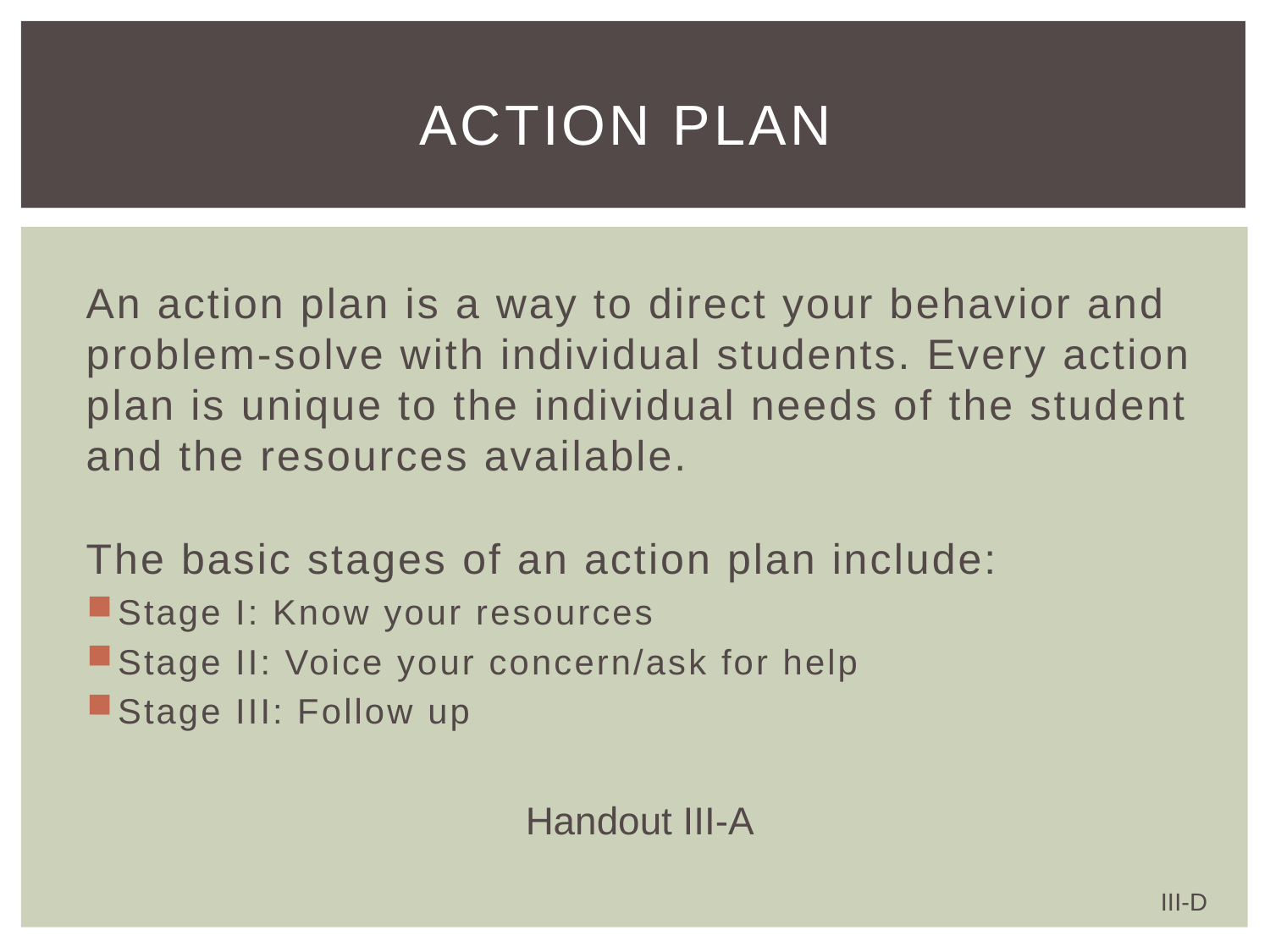

# Action Plan
An action plan is a way to direct your behavior and problem-solve with individual students. Every action plan is unique to the individual needs of the student and the resources available.

The basic stages of an action plan include:
Stage I: Know your resources
Stage II: Voice your concern/ask for help
Stage III: Follow up

Handout III-A
III-D